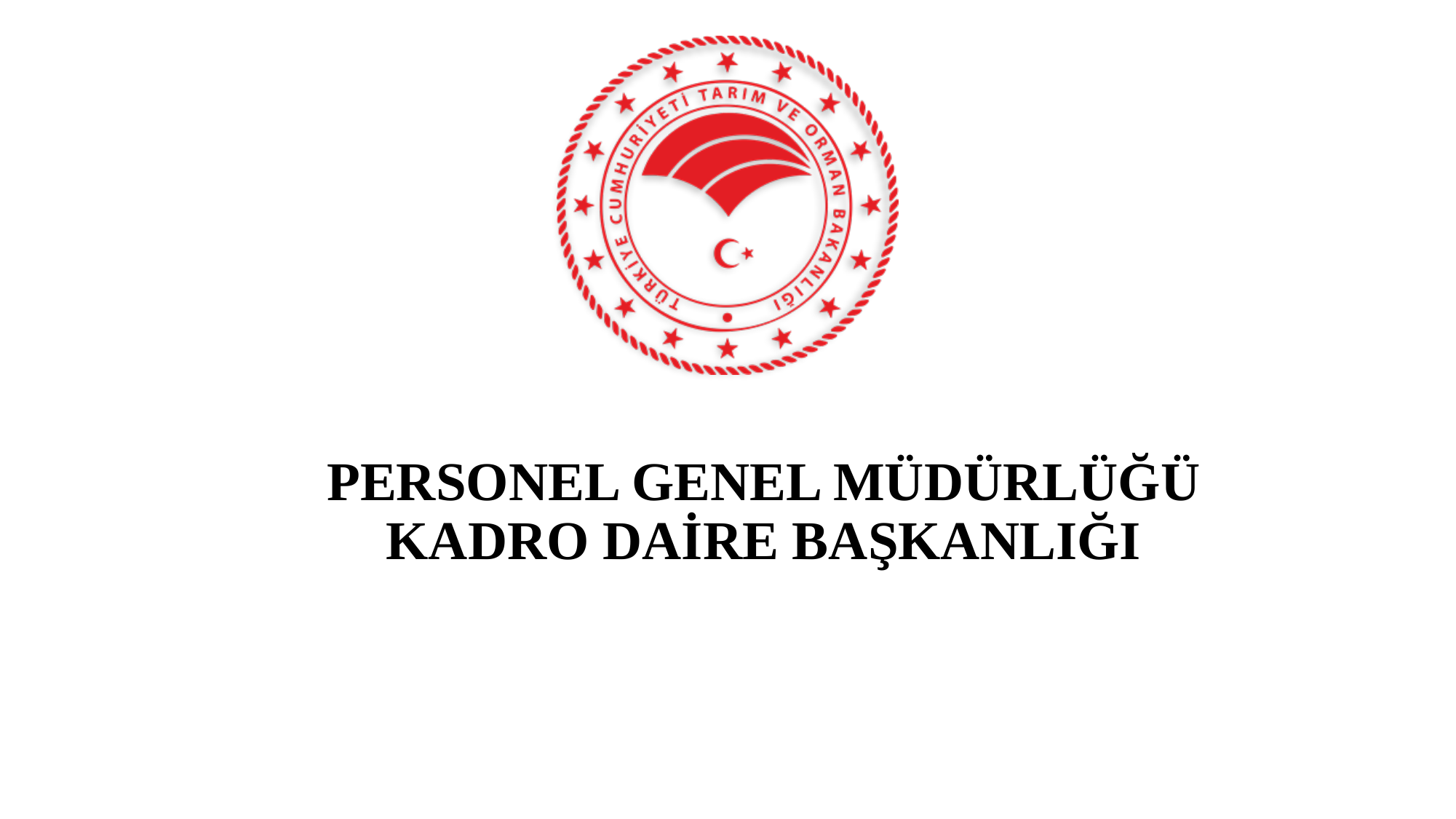

# PERSONEL GENEL MÜDÜRLÜĞÜ KADRO DAİRE BAŞKANLIĞI